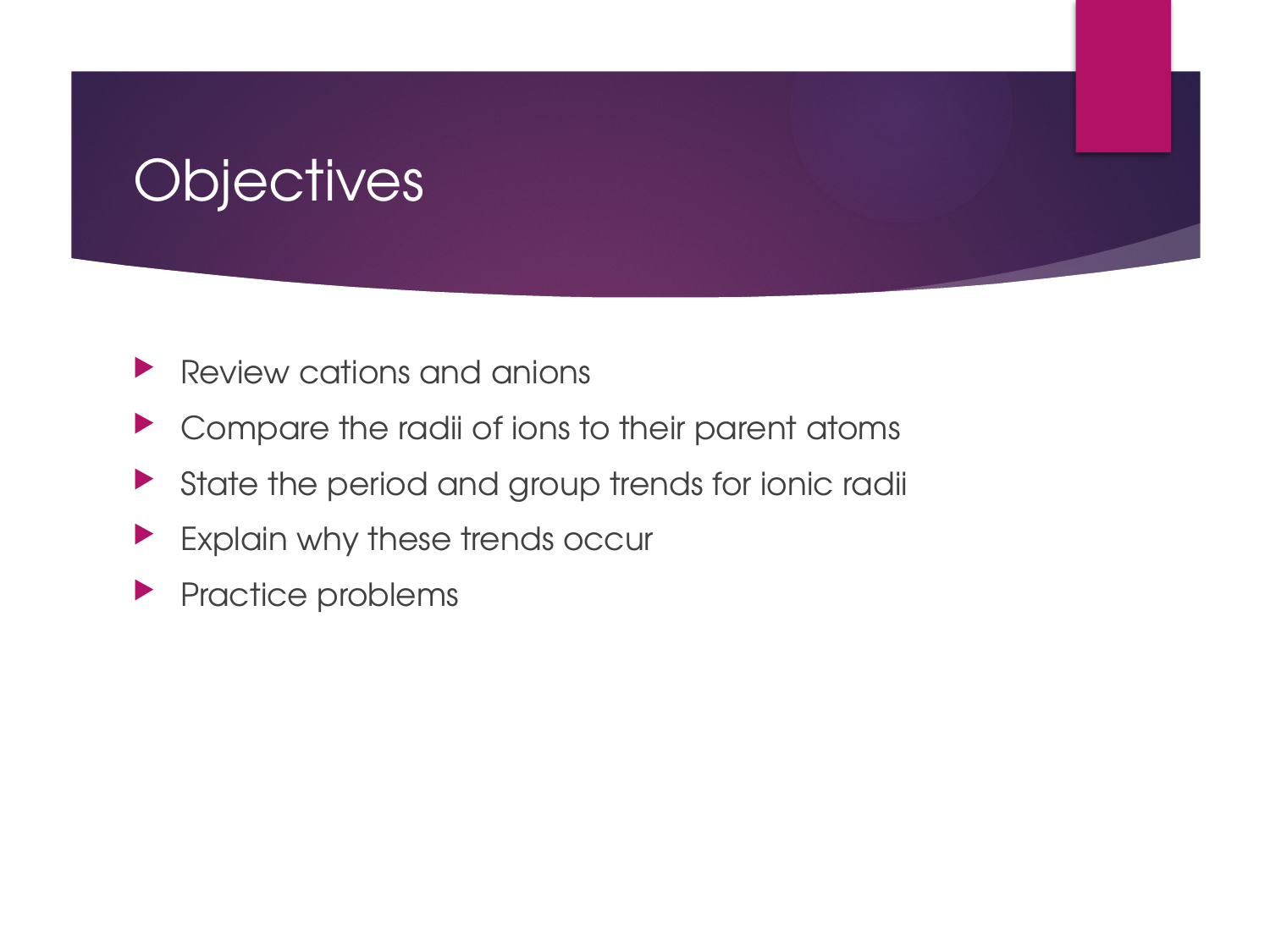

# Objectives
Review cations and anions
Compare the radii of ions to their parent atoms
State the period and group trends for ionic radii
Explain why these trends occur
Practice problems